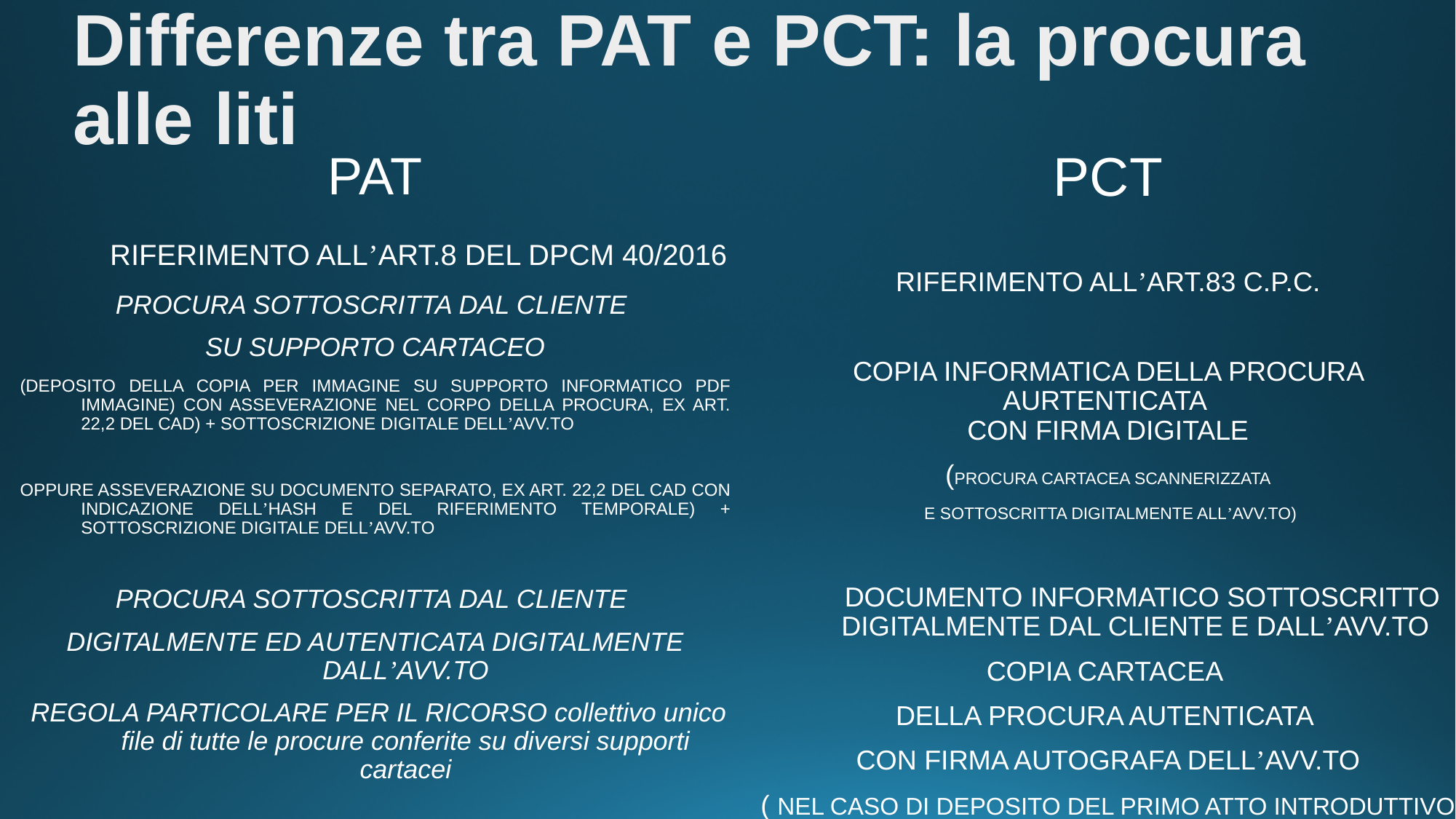

Differenze tra PAT e PCT: la procura alle liti
PAT
      RIFERIMENTO ALL’ART.8 DEL DPCM 40/2016
PROCURA SOTTOSCRITTA DAL CLIENTE
SU SUPPORTO CARTACEO
(DEPOSITO DELLA COPIA PER IMMAGINE SU SUPPORTO INFORMATICO PDF IMMAGINE) CON ASSEVERAZIONE NEL CORPO DELLA PROCURA, EX ART. 22,2 DEL CAD) + SOTTOSCRIZIONE DIGITALE DELL’AVV.TO

OPPURE ASSEVERAZIONE SU DOCUMENTO SEPARATO, EX ART. 22,2 DEL CAD CON INDICAZIONE DELL’HASH E DEL RIFERIMENTO TEMPORALE) + SOTTOSCRIZIONE DIGITALE DELL’AVV.TO

PROCURA SOTTOSCRITTA DAL CLIENTE
DIGITALMENTE ED AUTENTICATA DIGITALMENTE DALL’AVV.TO
 REGOLA PARTICOLARE PER IL RICORSO collettivo unico file di tutte le procure conferite su diversi supporti cartacei
PCT

RIFERIMENTO ALL’ART.83 C.P.C.

COPIA INFORMATICA DELLA PROCURA AURTENTICATA
CON FIRMA DIGITALE
(PROCURA CARTACEA SCANNERIZZATA
 E SOTTOSCRITTA DIGITALMENTE ALL’AVV.TO)

         DOCUMENTO INFORMATICO SOTTOSCRITTO DIGITALMENTE DAL CLIENTE E DALL’AVV.TO
COPIA CARTACEA
DELLA PROCURA AUTENTICATA
CON FIRMA AUTOGRAFA DELL’AVV.TO
( NEL CASO DI DEPOSITO DEL PRIMO ATTO INTRODUTTIVO IN FORMA CARTACEA)